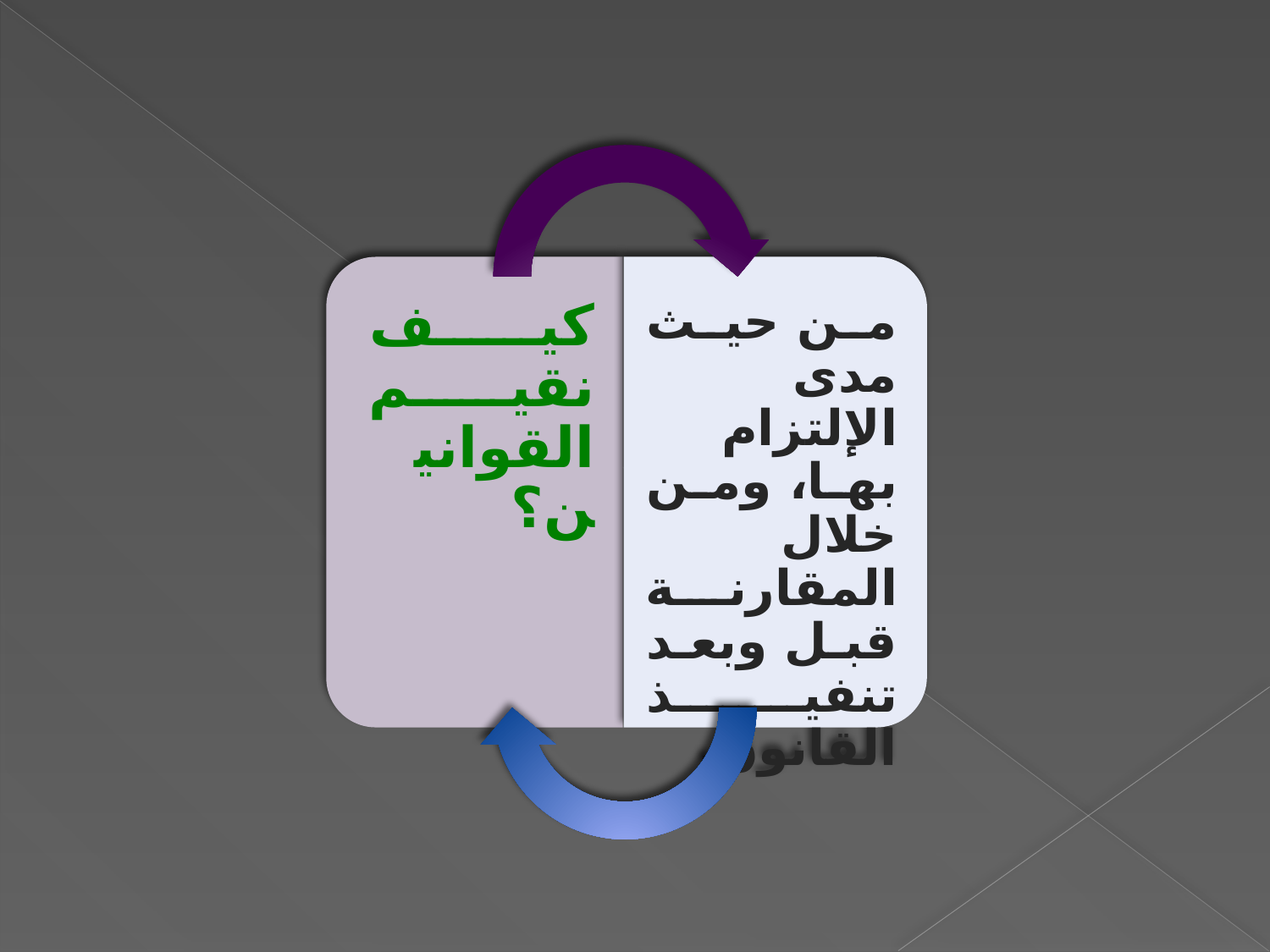

كيف نقيم القوانين؟
من حيث مدى الإلتزام بها، ومن خلال المقارنة قبل وبعد تنفيذ القانون.